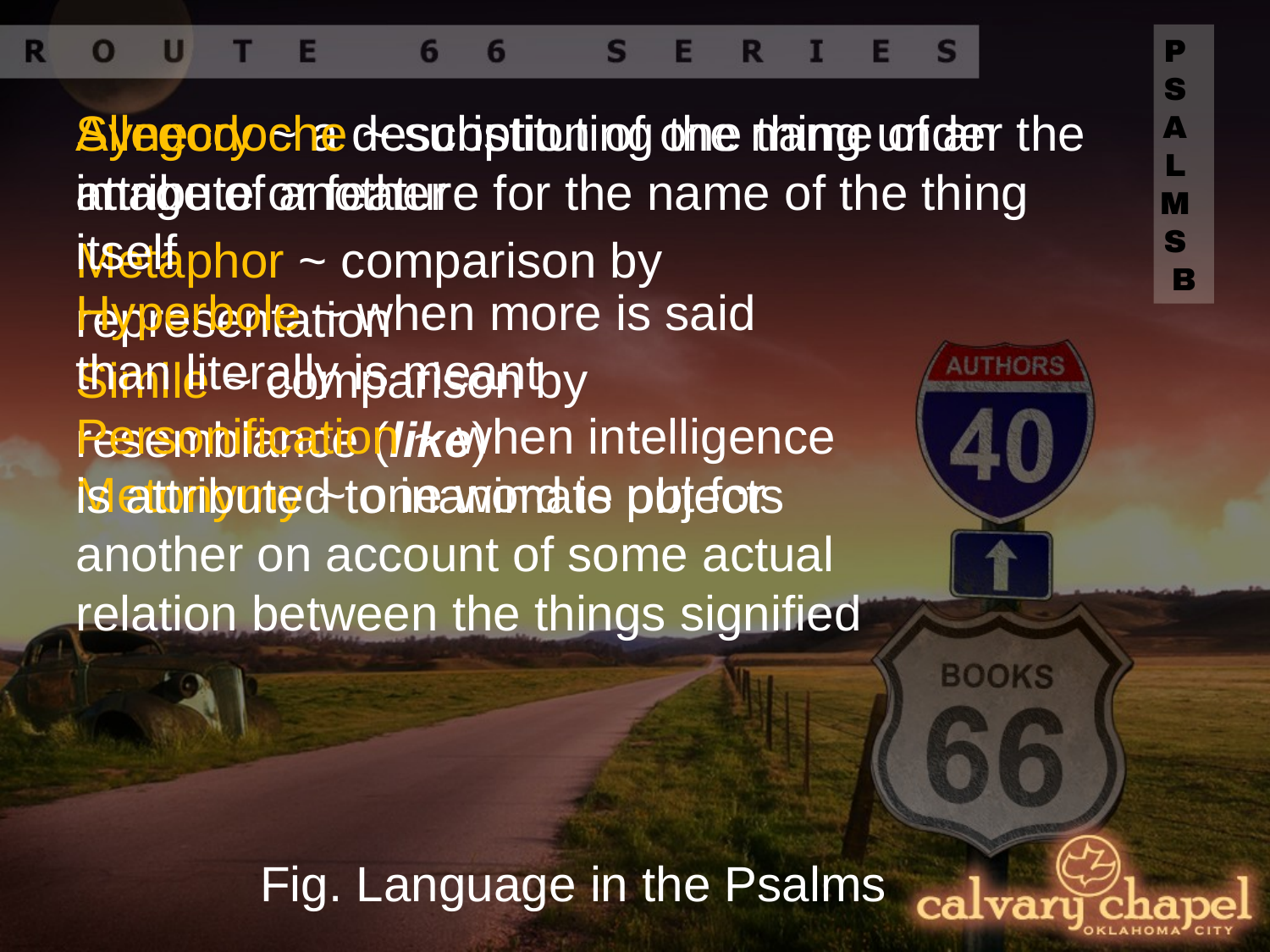

PSALMS B
Allegory ~ a description of one thing under the image of another
Synecdoche ~ substituting the name of an attribute or feature for the name of the thing itself
Metaphor ~ comparison by representation
Hyperbole ~ when more is said than literally is meant
Simile ~ comparison by resemblance (like)
Personification ~ when intelligence is attributed to inanimate objects
Metonymy ~ one word is put for another on account of some actual relation between the things signified
Fig. Language in the Psalms